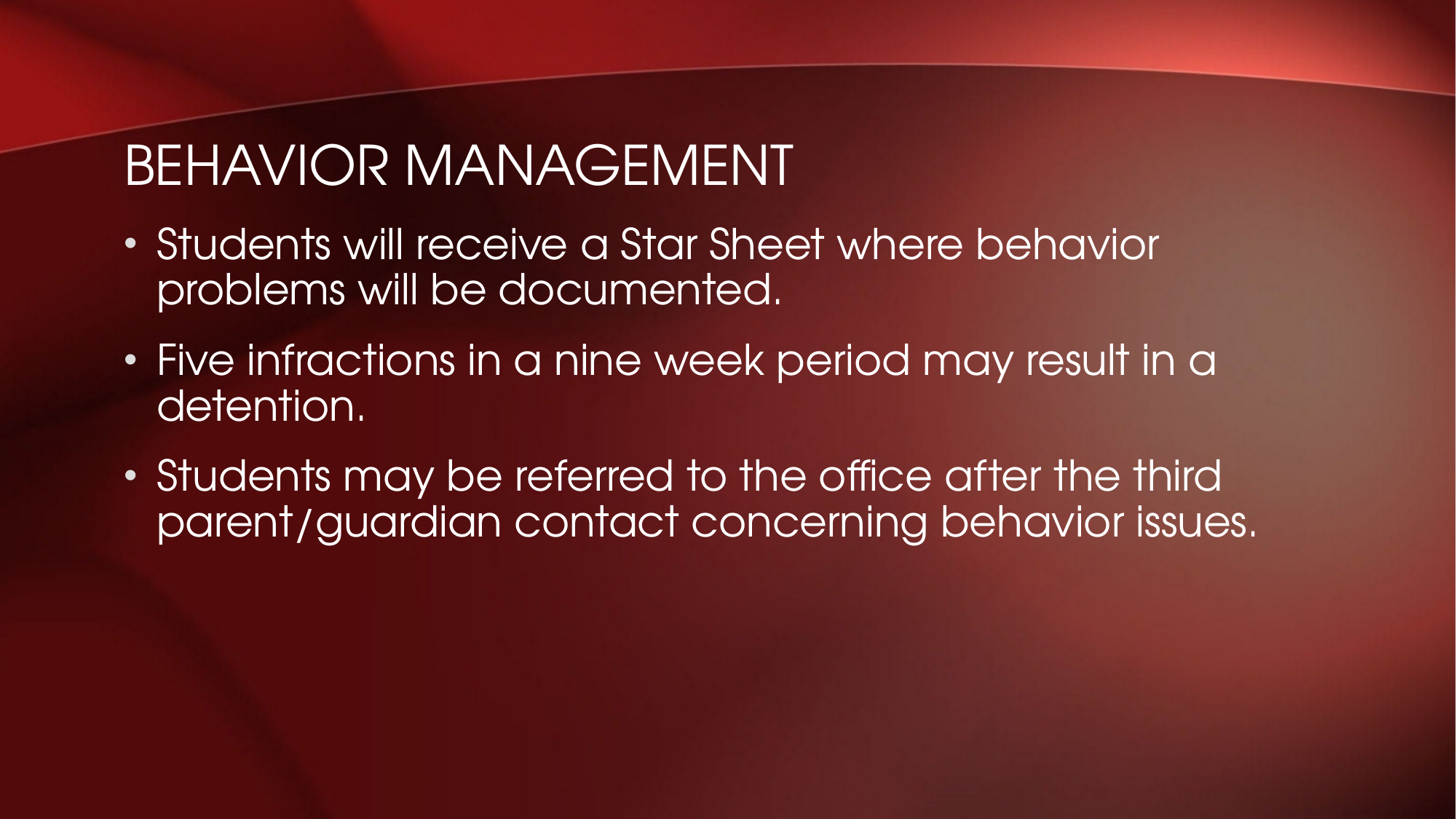

# Behavior Management
Students will receive a Star Sheet where behavior problems will be documented.
Five infractions in a nine week period may result in a detention.
Students may be referred to the office after the third parent/guardian contact concerning behavior issues.